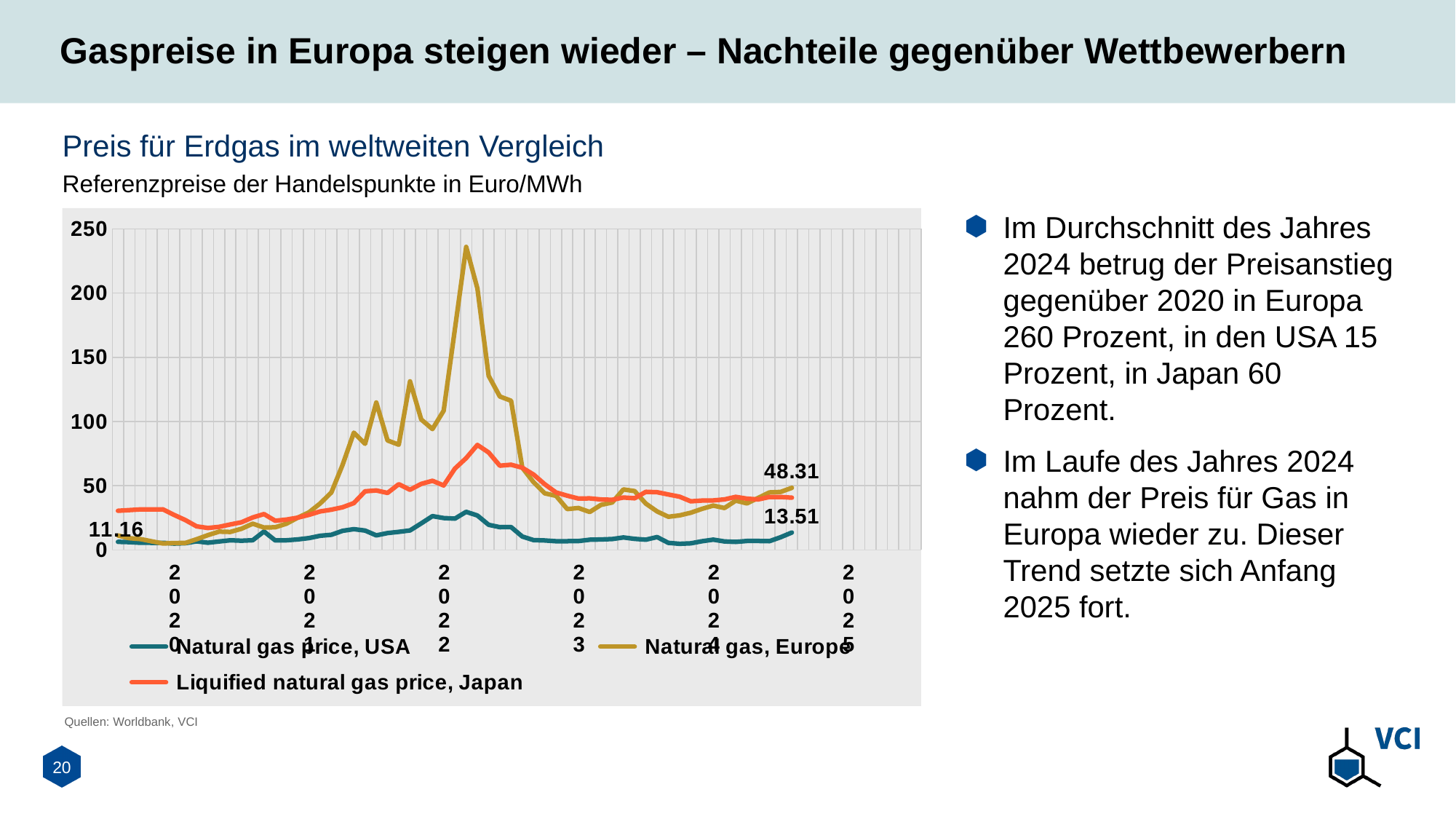

# Gaspreise in Europa steigen wieder – Nachteile gegenüber Wettbewerbern
Preis für Erdgas im weltweiten Vergleich
Referenzpreise der Handelspunkte in Euro/MWh
Im Durchschnitt des Jahres 2024 betrug der Preisanstieg gegenüber 2020 in Europa 260 Prozent, in den USA 15 Prozent, in Japan 60 Prozent.
Im Laufe des Jahres 2024 nahm der Preis für Gas in Europa wieder zu. Dieser Trend setzte sich Anfang 2025 fort.

### Chart

| Category |  Natural gas price, USA |  Natural gas, Europe |  Liquified natural gas price, Japan |
|---|---|---|---|
|  | 6.240222986711507 | 11.15862534076984 | 30.401874551023063 |
|  | 6.00762213260495 | 9.105302294729377 | 30.945511922636957 |
|  | 5.5208655186649755 | 8.389248162440634 | 31.490523433278995 |
|  | 5.46596063491315 | 6.659676175871194 | 31.44498043418427 |
|  | 5.477204052443536 | 4.945132801634736 | 31.548695342074765 |
| 2020 | 4.8809844774198385 | 5.305417910238955 | 27.194056374196247 |
|  | 5.179382745915261 | 5.357982150946821 | 23.188156086597633 |
|  | 6.635040375544745 | 8.250528466981727 | 18.289633035197255 |
|  | 5.555725861266704 | 11.42974851666848 | 17.014410450129283 |
|  | 6.520015859480194 | 14.170167801270285 | 17.90831022737226 |
|  | 7.465320856395875 | 13.950638202685726 | 19.77301199802151 |
|  | 7.121478839889103 | 16.42986850462604 | 21.476585792736426 |
|  | 7.48534891171775 | 20.381455651006753 | 25.231513185565447 |
|  | 14.299518994841128 | 17.373774557834587 | 27.865729323280146 |
|  | 7.341022422730984 | 17.578307598180054 | 22.653936382646396 |
|  | 7.434418284050418 | 20.36631828772433 | 23.585051108022014 |
|  | 8.118795751473595 | 25.03061250713831 | 25.058705226001546 |
| 2021 | 9.148516207357297 | 29.17328697702172 | 27.2472835649465 |
|  | 10.967804268217119 | 36.1071661566832 | 29.901697952297198 |
|  | 11.739019380027411 | 44.72421457625258 | 31.304051680073098 |
|  | 14.813970896587865 | 66.21352158083499 | 33.16474110703819 |
|  | 16.11803822906755 | 91.32574580520938 | 36.412648408002966 |
|  | 15.006966005171192 | 82.56820738303354 | 45.588890752761095 |
|  | 11.259101461046814 | 114.79453848890358 | 46.24381618853544 |
|  | 13.058664726395707 | 85.22814438058722 | 44.30295261680205 |
|  | 14.019202971589076 | 81.91907659149582 | 51.1430151324065 |
|  | 15.11139955500906 | 131.26480064279386 | 46.789599851677636 |
|  | 20.594588099016203 | 101.55371160617484 | 51.37608577840336 |
|  | 26.254686542831703 | 94.08466909759223 | 53.79952967253474 |
| 2022 | 24.769190162872906 | 108.37731706206189 | 50.151958700054266 |
|  | 24.33652446852249 | 172.06526184149578 | 63.28837217158466 |
|  | 29.61366997945778 | 235.96603473961582 | 71.45687602551757 |
|  | 26.734873862149666 | 203.61224809961925 | 81.75496865319737 |
|  | 19.515811091165457 | 135.49945707780716 | 75.84080324395971 |
|  | 17.661119324493356 | 119.4801481573679 | 65.5267665846259 |
|  | 17.722900162625198 | 116.13333124745675 | 66.31587006305938 |
|  | 10.360946364869955 | 63.94002986026779 | 63.97171471153652 |
|  | 7.57899868114285 | 52.670856380715435 | 58.65762844817282 |
|  | 7.330399548098566 | 44.014268590974446 | 51.08969772000871 |
|  | 6.71975376327171 | 42.060680962700694 | 44.70502850843261 |
|  | 6.750188177424669 | 31.741582545936463 | 42.1651289408434 |
| 2023 | 6.862056051862518 | 32.57902758567755 | 39.91324345762235 |
|  | 7.868476365053642 | 29.46821540637737 | 40.08294430668503 |
|  | 8.06978221053273 | 35.000334471264054 | 39.22289493026374 |
|  | 8.431349598893519 | 36.887154495159145 | 38.994991894882524 |
|  | 9.658528337643306 | 47.065136414536106 | 40.76609619433395 |
|  | 8.555610497572902 | 45.745681221339986 | 40.15769945724256 |
|  | 7.917745878945022 | 36.02104943346135 | 45.190612842674355 |
|  | 9.95012415712695 | 29.912951868595478 | 44.86942780289322 |
|  | 5.436668465938031 | 25.760958138020325 | 43.114045276392304 |
|  | 4.707700928708565 | 26.83389529363882 | 41.39638349977731 |
|  | 5.0889509815480505 | 28.911602763919863 | 37.78546103799428 |
|  | 6.722032629081179 | 31.93754469779415 | 38.375547779167675 |
| 2024 | 7.960289524259873 | 34.47344507119714 | 38.469446983773814 |
|  | 6.544867758120779 | 32.56701023872599 | 39.30067225910026 |
|  | 6.166147702437937 | 38.329269889023756 | 41.27290823943383 |
|  | 6.912766679756823 | 36.19217399446016 | 39.84825948286489 |
|  | 6.9156575653088845 | 40.429998074113485 | 39.240880483698376 |
|  | 6.740825427628159 | 44.71414200326679 | 41.15113427723476 |
|  | 9.833636541699077 | 45.13053061852622 | 41.15800194936302 |
|  | 13.511474498575106 | 48.311760036368554 | 40.633287943275874 |
|  | None | None | None |
|  | None | None | None |
|  | None | None | None |
|  | None | None | None |
| 2025 | None | None | None |
Quellen: Worldbank, VCI

20